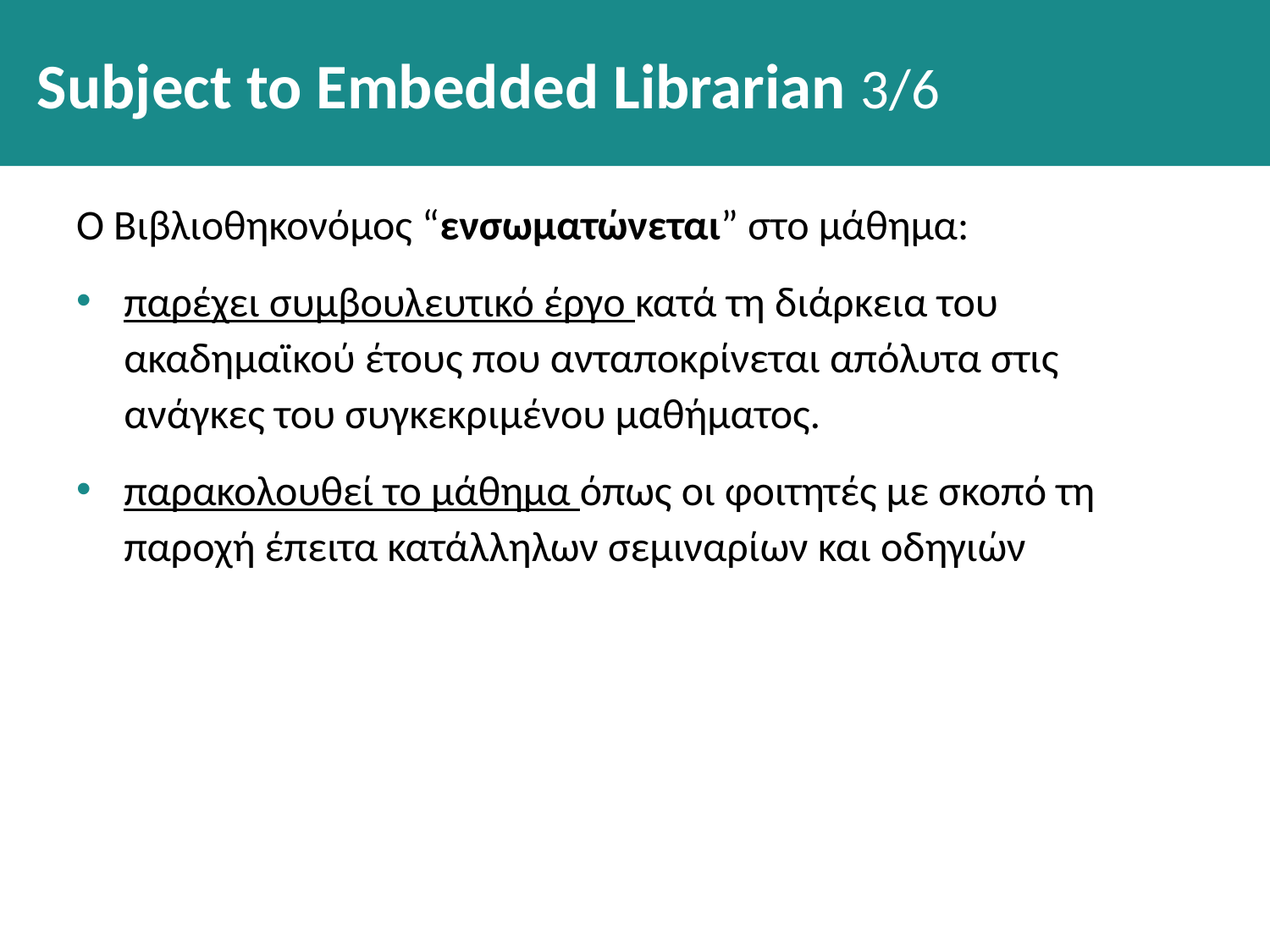

# Subject to Embedded Librarian 3/6
Ο Βιβλιοθηκονόμος “ενσωματώνεται” στο μάθημα:
παρέχει συμβουλευτικό έργο κατά τη διάρκεια του ακαδημαϊκού έτους που ανταποκρίνεται απόλυτα στις ανάγκες του συγκεκριμένου μαθήματος.
παρακολουθεί το μάθημα όπως οι φοιτητές με σκοπό τη παροχή έπειτα κατάλληλων σεμιναρίων και οδηγιών